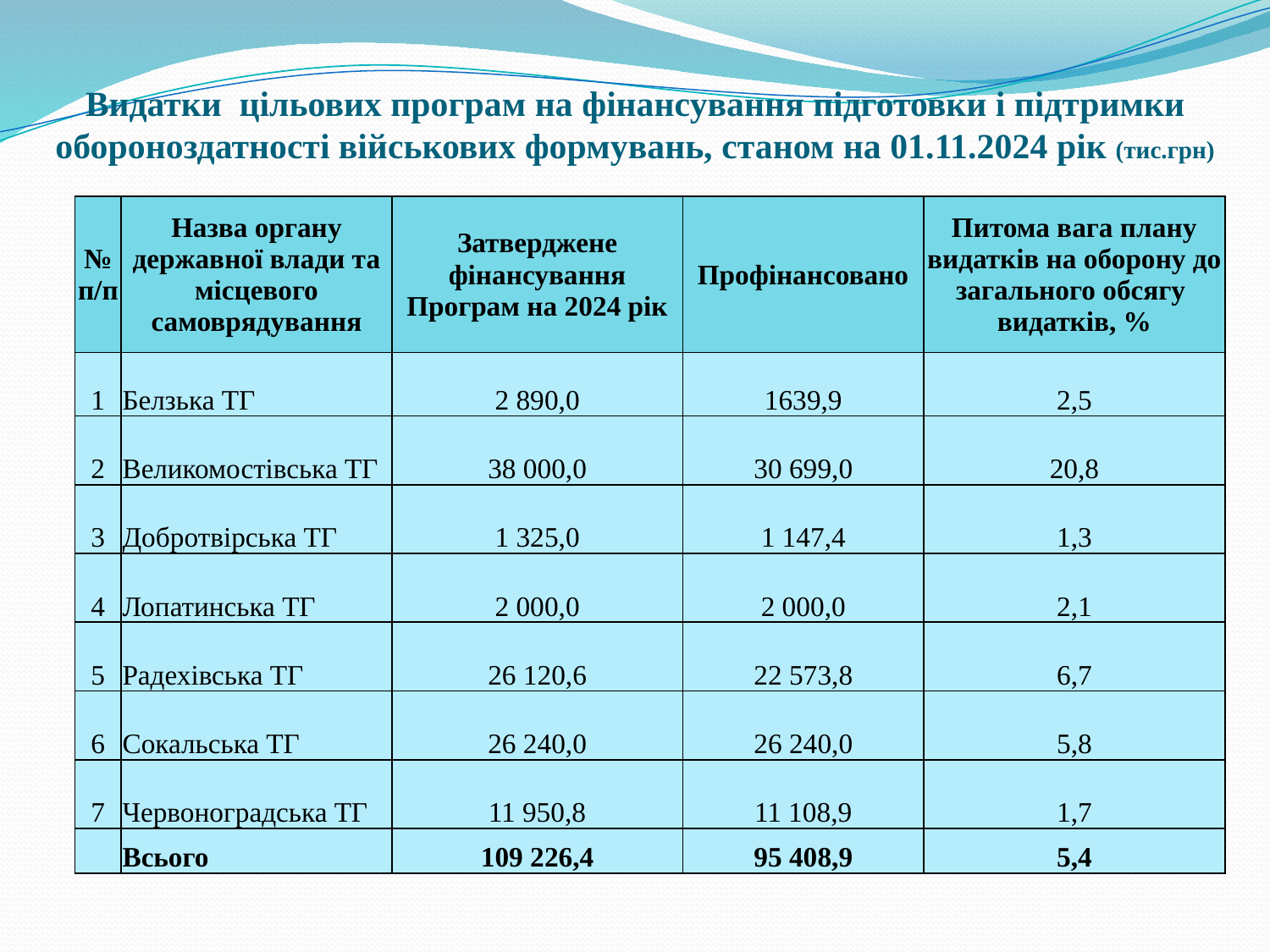

# Видатки  цільових програм на фінансування підготовки і підтримки обороноздатності військових формувань, станом на 01.11.2024 рік (тис.грн)
| № п/п | Назва органу державної влади та місцевого самоврядування | Затверджене фінансування Програм на 2024 рік | Профінансовано | Питома вага плану видатків на оборону до загального обсягу видатків, % |
| --- | --- | --- | --- | --- |
| 1 | Белзька ТГ | 2 890,0 | 1639,9 | 2,5 |
| 2 | Великомостівська ТГ | 38 000,0 | 30 699,0 | 20,8 |
| 3 | Добротвірська ТГ | 1 325,0 | 1 147,4 | 1,3 |
| 4 | Лопатинська ТГ | 2 000,0 | 2 000,0 | 2,1 |
| 5 | Радехівська ТГ | 26 120,6 | 22 573,8 | 6,7 |
| 6 | Сокальська ТГ | 26 240,0 | 26 240,0 | 5,8 |
| 7 | Червоноградська ТГ | 11 950,8 | 11 108,9 | 1,7 |
|  | Всього | 109 226,4 | 95 408,9 | 5,4 |